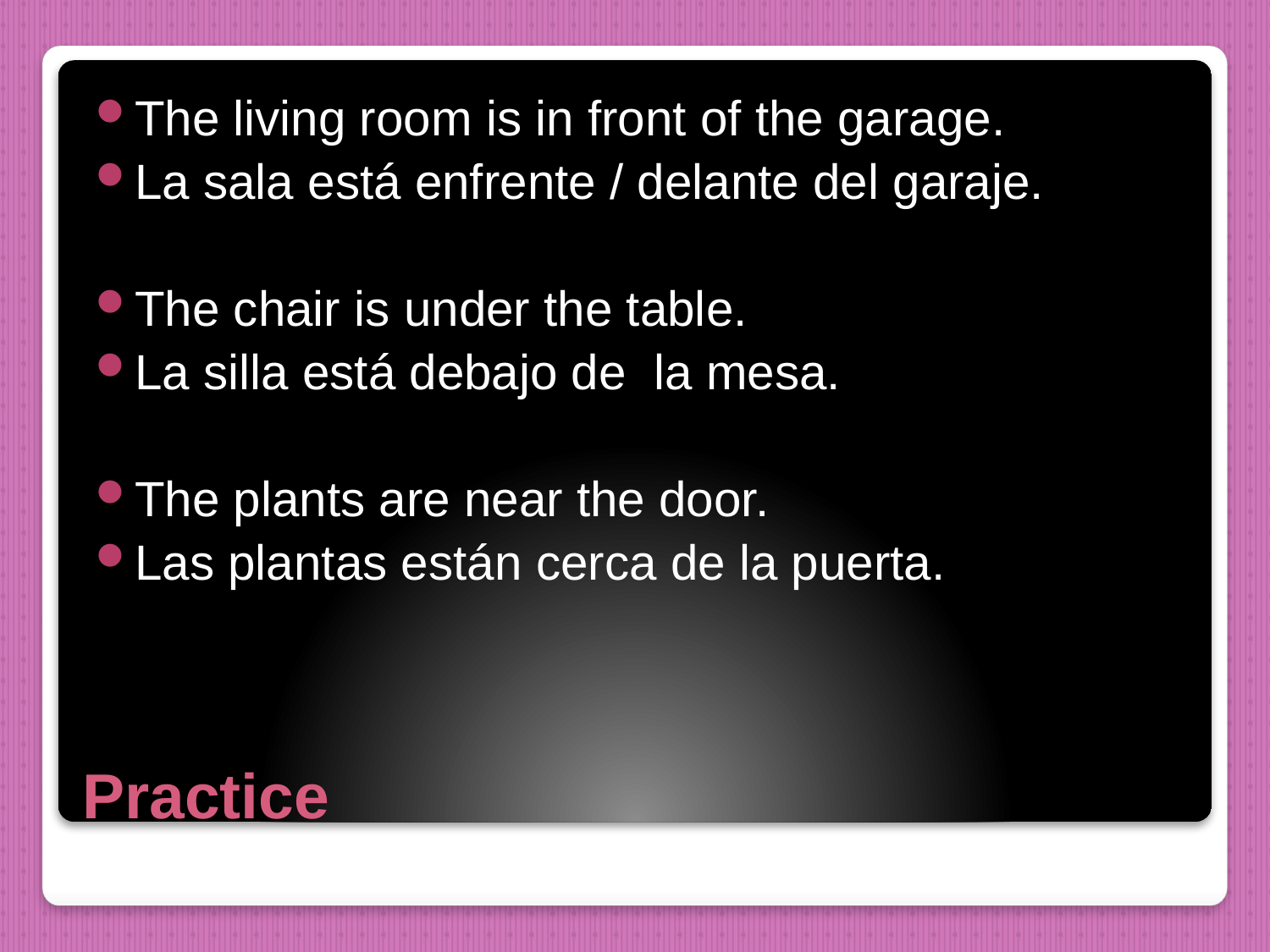

The living room is in front of the garage.
La sala está enfrente / delante del garaje.

The chair is under the table.
La silla está debajo de  la mesa.

The plants are near the door.
Las plantas están cerca de la puerta.
# Practice